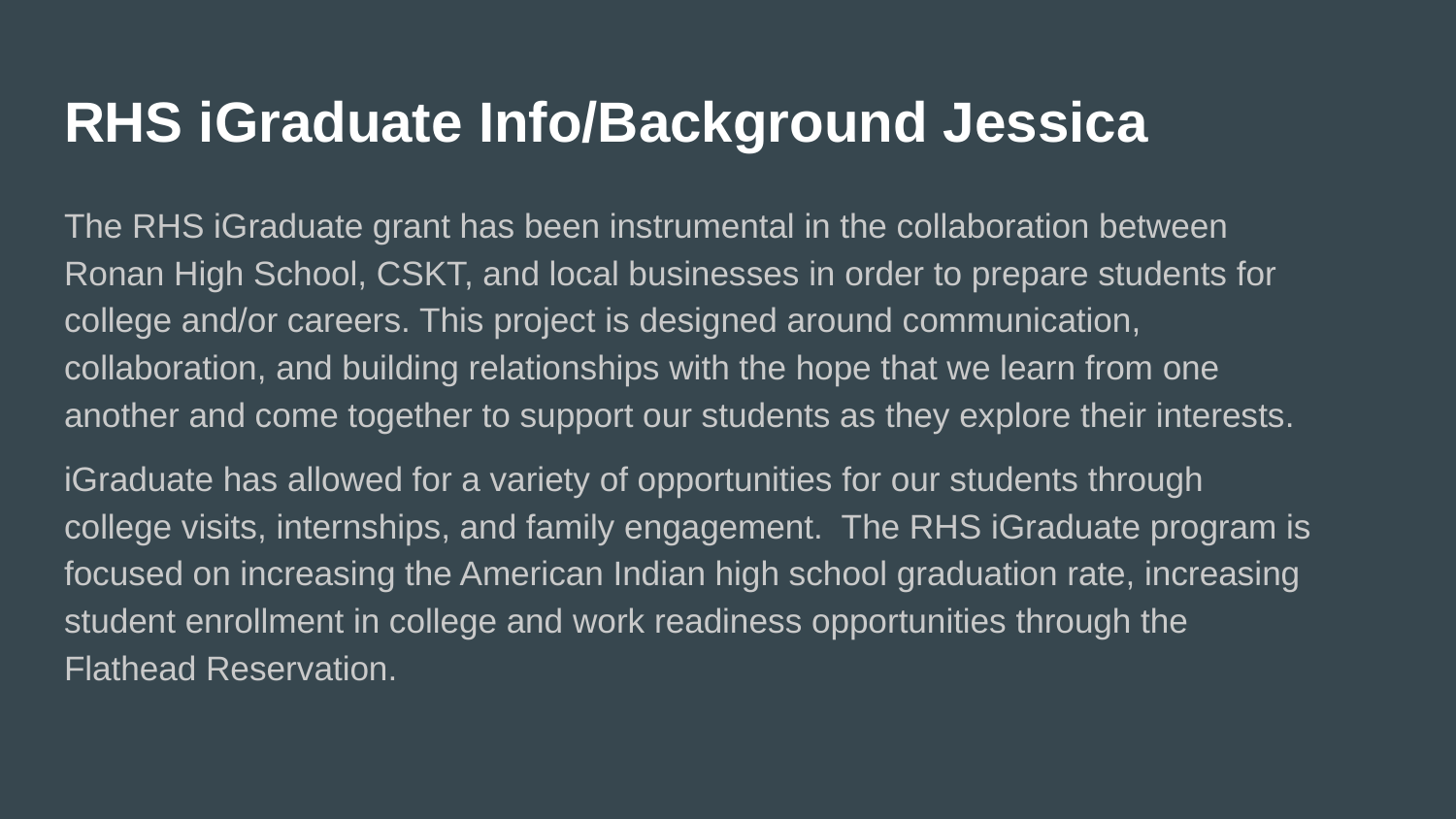

# RHS iGraduate Info/Background Jessica
The RHS iGraduate grant has been instrumental in the collaboration between Ronan High School, CSKT, and local businesses in order to prepare students for college and/or careers. This project is designed around communication, collaboration, and building relationships with the hope that we learn from one another and come together to support our students as they explore their interests.
iGraduate has allowed for a variety of opportunities for our students through college visits, internships, and family engagement.  The RHS iGraduate program is focused on increasing the American Indian high school graduation rate, increasing student enrollment in college and work readiness opportunities through the Flathead Reservation.